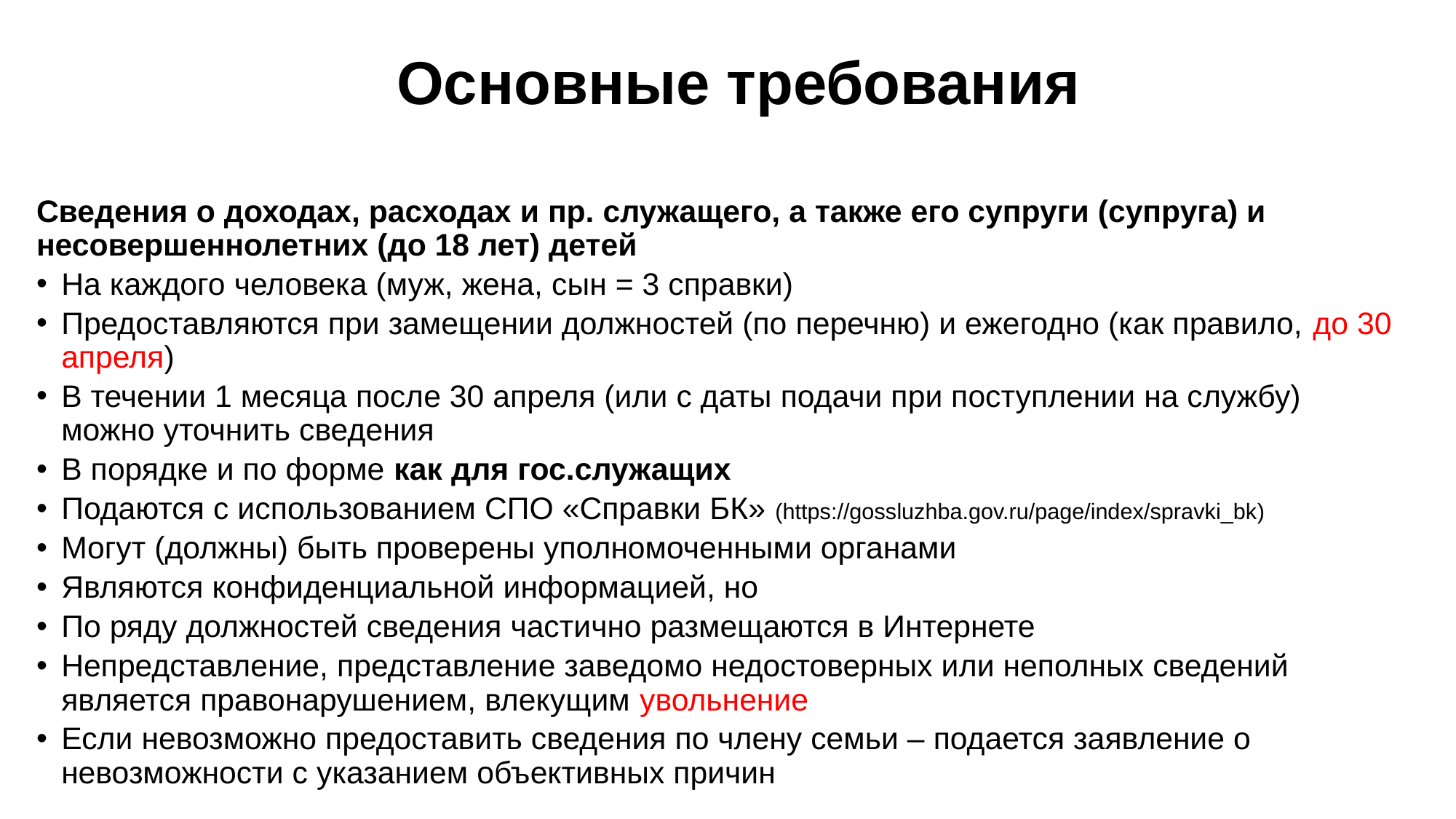

# Основные требования
Сведения о доходах, расходах и пр. служащего, а также его супруги (супруга) и несовершеннолетних (до 18 лет) детей
На каждого человека (муж, жена, сын = 3 справки)
Предоставляются при замещении должностей (по перечню) и ежегодно (как правило, до 30 апреля)
В течении 1 месяца после 30 апреля (или с даты подачи при поступлении на службу) можно уточнить сведения
В порядке и по форме как для гос.служащих
Подаются с использованием СПО «Справки БК» (https://gossluzhba.gov.ru/page/index/spravki_bk)
Могут (должны) быть проверены уполномоченными органами
Являются конфиденциальной информацией, но
По ряду должностей сведения частично размещаются в Интернете
Непредставление, представление заведомо недостоверных или неполных сведений является правонарушением, влекущим увольнение
Если невозможно предоставить сведения по члену семьи – подается заявление о невозможности с указанием объективных причин